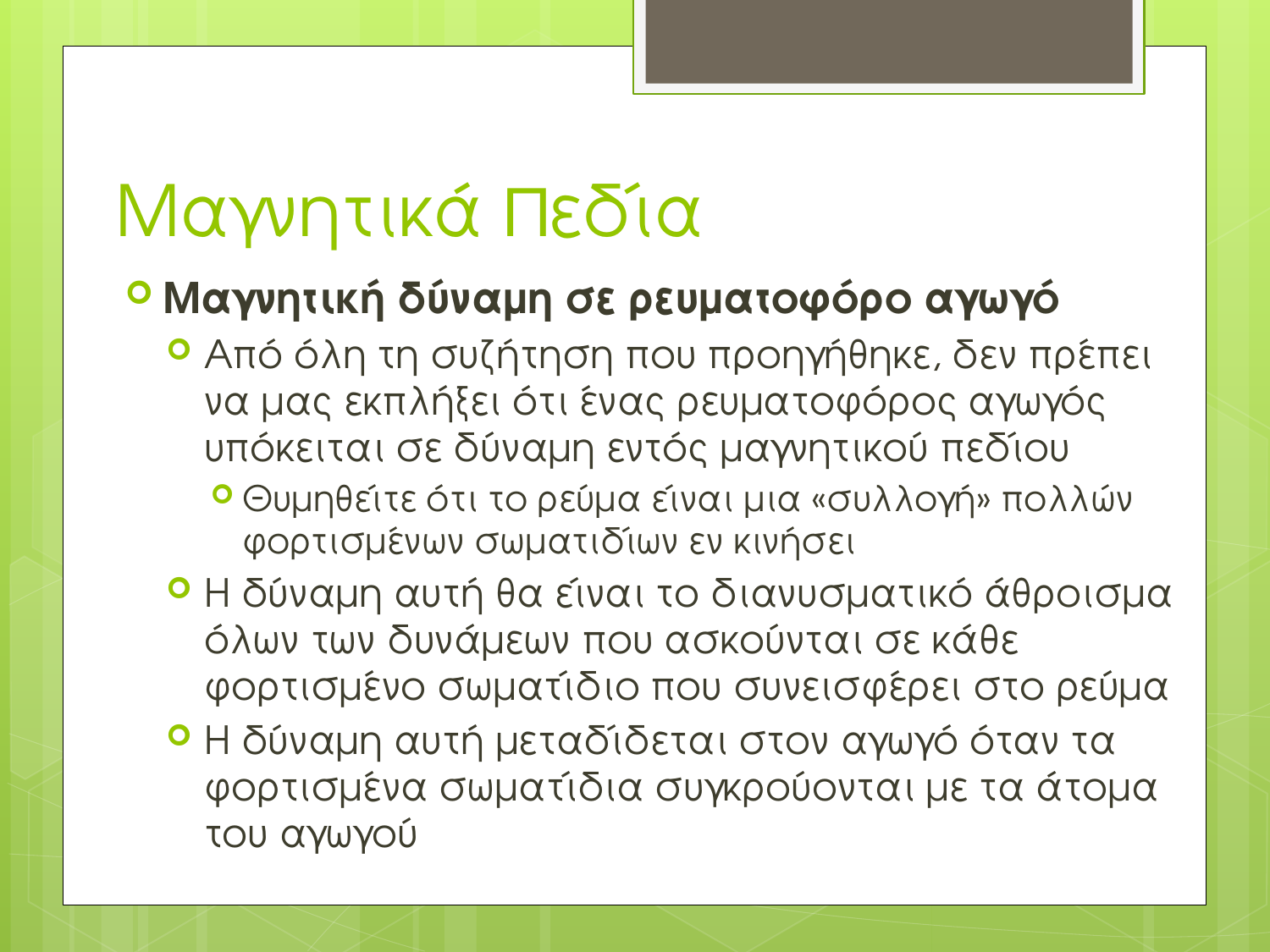

# Μαγνητικά Πεδία
Μαγνητική δύναμη σε ρευματοφόρο αγωγό
Από όλη τη συζήτηση που προηγήθηκε, δεν πρέπει να μας εκπλήξει ότι ένας ρευματοφόρος αγωγός υπόκειται σε δύναμη εντός μαγνητικού πεδίου
Θυμηθείτε ότι το ρεύμα είναι μια «συλλογή» πολλών φορτισμένων σωματιδίων εν κινήσει
Η δύναμη αυτή θα είναι το διανυσματικό άθροισμα όλων των δυνάμεων που ασκούνται σε κάθε φορτισμένο σωματίδιο που συνεισφέρει στο ρεύμα
Η δύναμη αυτή μεταδίδεται στον αγωγό όταν τα φορτισμένα σωματίδια συγκρούονται με τα άτομα του αγωγού